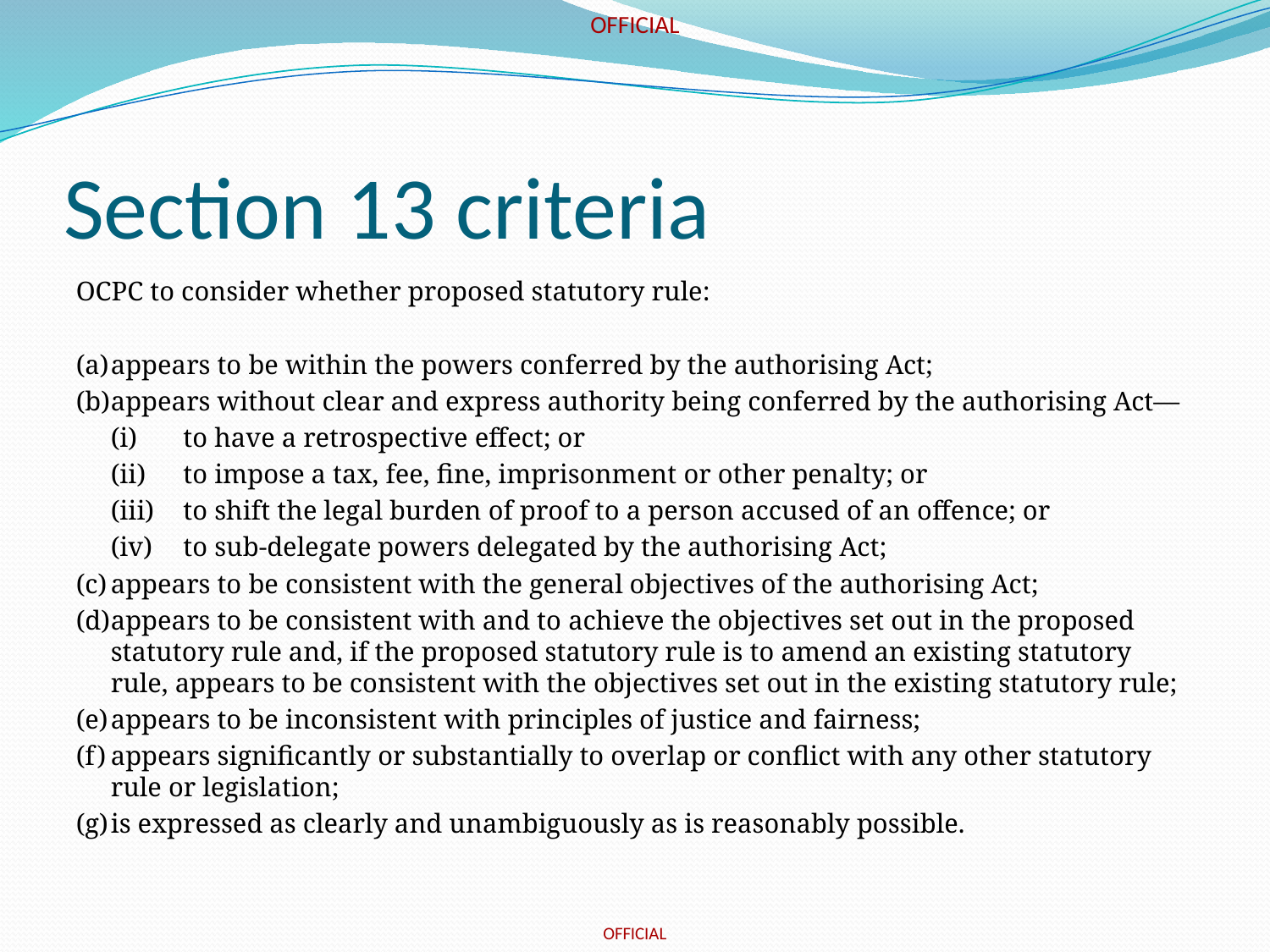

# Section 13 criteria
OCPC to consider whether proposed statutory rule:

(a)	appears to be within the powers conferred by the authorising Act;
(b)	appears without clear and express authority being conferred by the authorising Act—
	(i)	to have a retrospective effect; or
	(ii)	to impose a tax, fee, fine, imprisonment or other penalty; or
	(iii)	to shift the legal burden of proof to a person accused of an offence; or
	(iv)	to sub-delegate powers delegated by the authorising Act;
(c)	appears to be consistent with the general objectives of the authorising Act;
(d)	appears to be consistent with and to achieve the objectives set out in the proposed statutory rule and, if the proposed statutory rule is to amend an existing statutory rule, appears to be consistent with the objectives set out in the existing statutory rule;
(e)	appears to be inconsistent with principles of justice and fairness;
(f)	appears significantly or substantially to overlap or conflict with any other statutory rule or legislation;
(g)	is expressed as clearly and unambiguously as is reasonably possible.